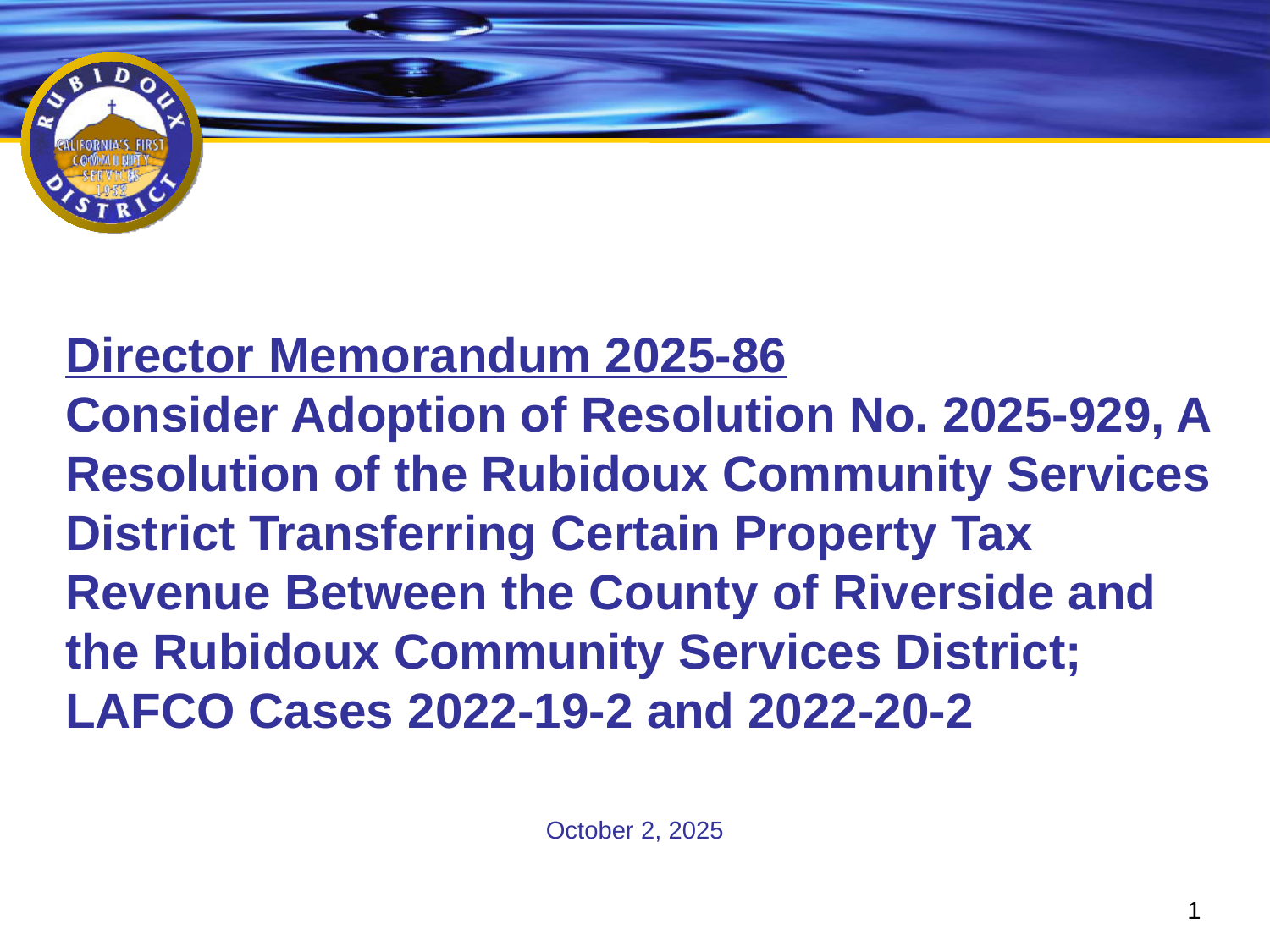

# Director Memorandum 2025-86 Consider Adoption of Resolution No. 2025-929, A Resolution of the Rubidoux Community Services District Transferring Certain Property Tax Revenue Between the County of Riverside and the Rubidoux Community Services District; LAFCO Cases 2022-19-2 and 2022-20-2

October 2, 2025

1